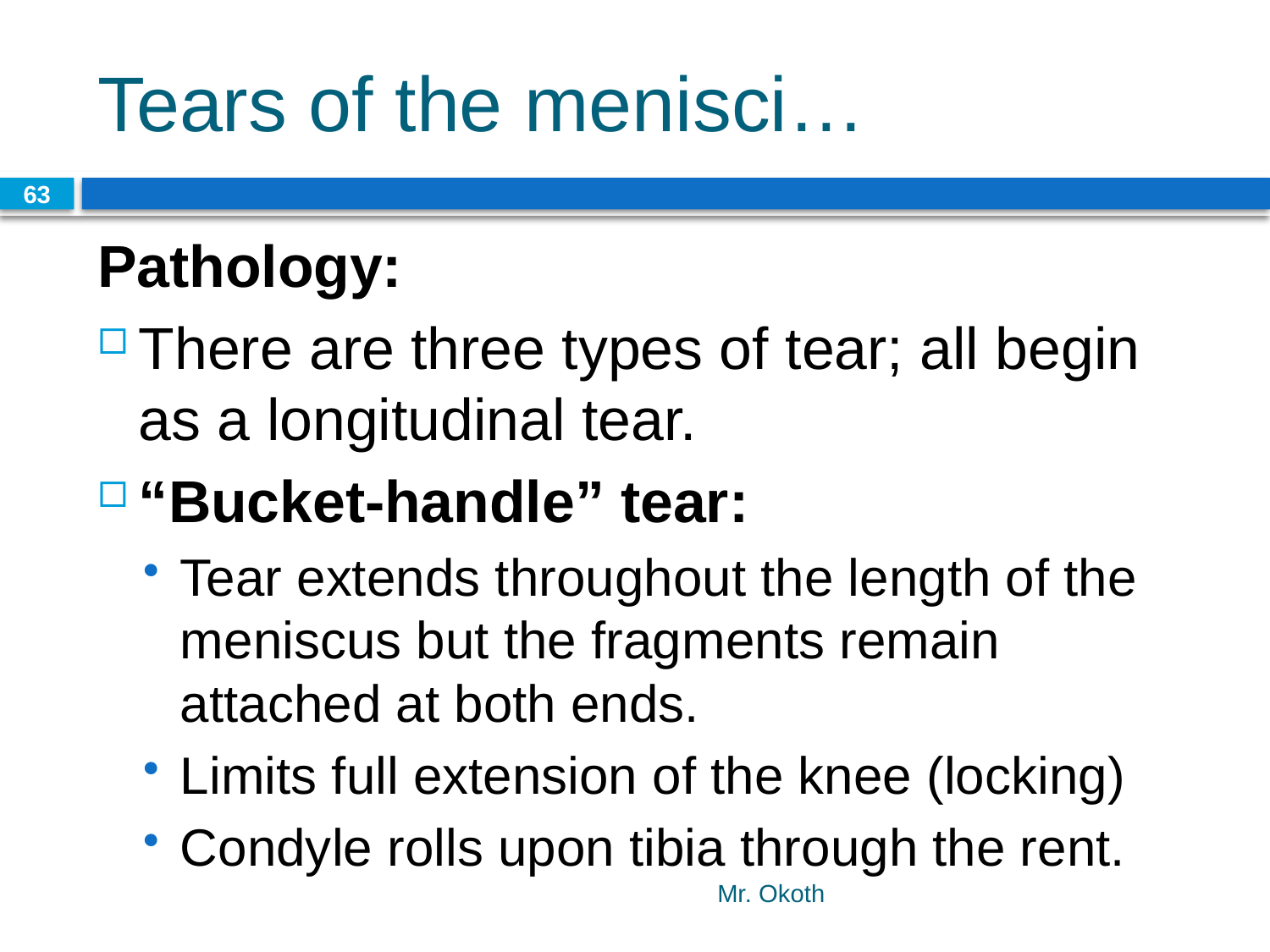

# Tears of the menisci…
63
Pathology:
There are three types of tear; all begin as a longitudinal tear.
“Bucket-handle” tear:
Tear extends throughout the length of the meniscus but the fragments remain attached at both ends.
Limits full extension of the knee (locking)
Condyle rolls upon tibia through the rent.
Mr. Okoth